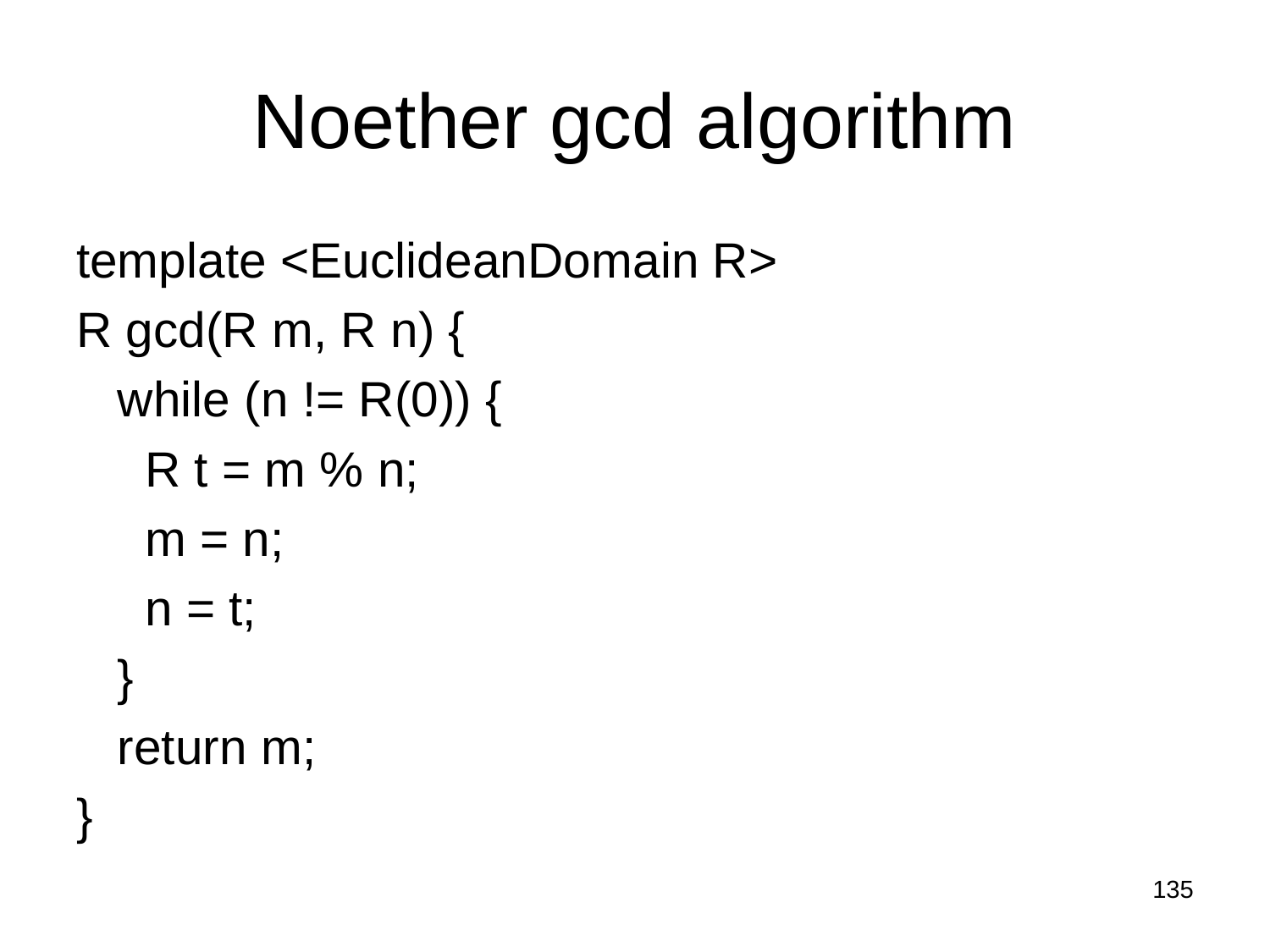

# Noether gcd algorithm
template <EuclideanDomain R>
R gcd(R m, R n) {
   while (n != R(0)) {
     R t = m % n;
     m = n;
     n = t;
   }
   return m;
}

135